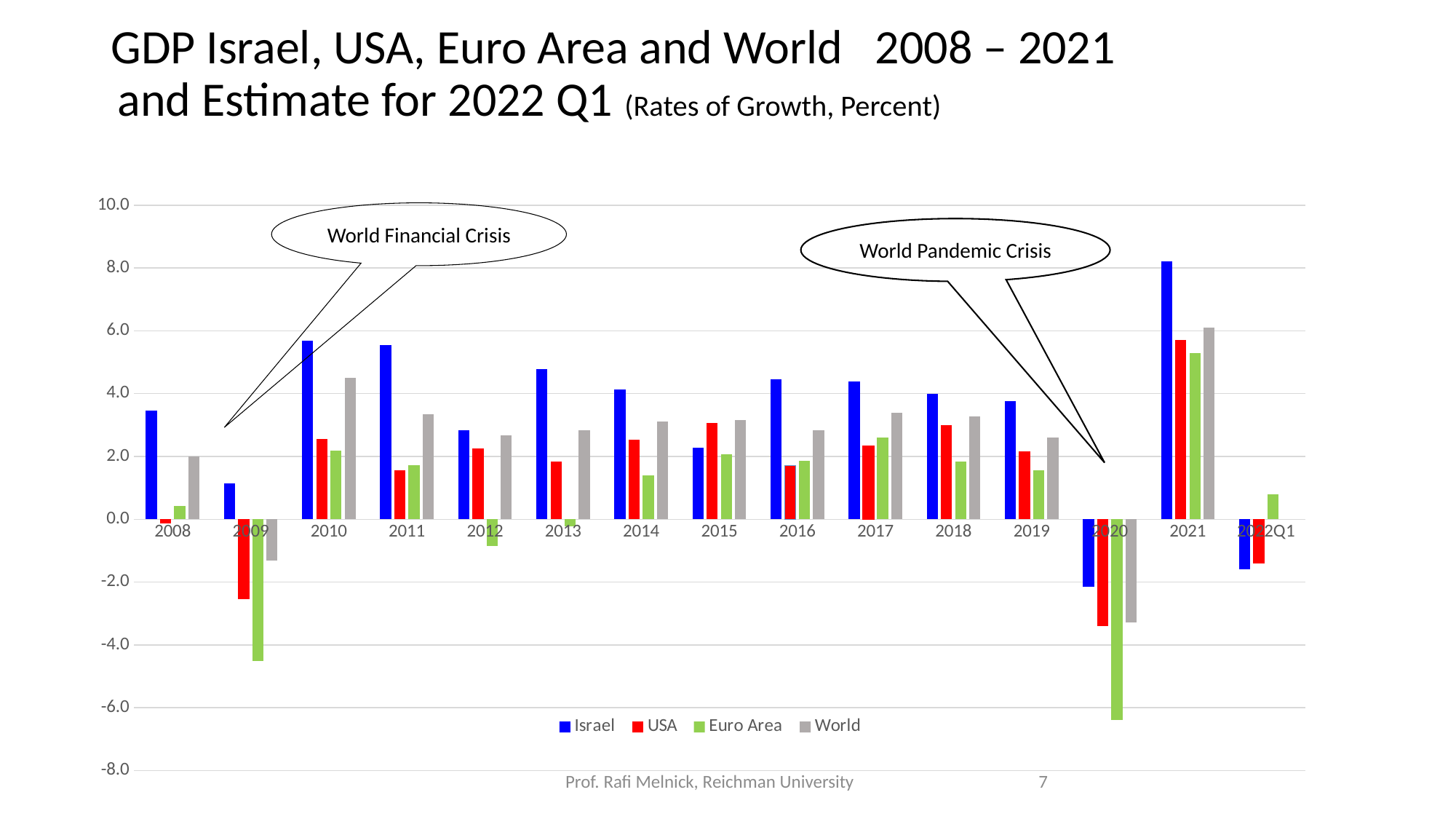

# GDP Israel, USA, Euro Area and World   2008 – 2021 and Estimate for 2022 Q1 (Rates of Growth, Percent)

### Chart

| Category | Israel | USA | Euro Area | World |
|---|---|---|---|---|
| 2008 | 3.45885767016172 | -0.13657980324950358 | 0.41778137929952663 | 2.000830511801553 |
| 2009 | 1.1429747799688244 | -2.5367570671420197 | -4.521088887109713 | -1.3072569996609076 |
| 2010 | 5.684707292691684 | 2.5637665603995003 | 2.1787384133334626 | 4.494694568632923 |
| 2011 | 5.542590000632913 | 1.5508355047084308 | 1.71848828481356 | 3.339617885758031 |
| 2012 | 2.822996204632446 | 2.2495458523884793 | -0.8426765352156593 | 2.6728184105894996 |
| 2013 | 4.777202348754983 | 1.8420810706415836 | -0.2202976469752258 | 2.8446516327762907 |
| 2014 | 4.124746860614351 | 2.5259734463734134 | 1.4016461396026756 | 3.1177528172285207 |
| 2015 | 2.279679419165575 | 3.0755146497897954 | 2.0625221886825216 | 3.1683024475250363 |
| 2016 | 4.46275381784649 | 1.7114267736684923 | 1.864539399878538 | 2.825057287792518 |
| 2017 | 4.377044428202993 | 2.3326793954863803 | 2.6137000448484287 | 3.3943743371507367 |
| 2018 | 3.9834245935654877 | 2.996464352228287 | 1.832622368859333 | 3.2695836411861308 |
| 2019 | 3.7735898095716323 | 2.1611765151896947 | 1.5649254585049022 | 2.6008142437839155 |
| 2020 | -2.1534284893996443 | -3.404591573338706 | -6.394221709234557 | -3.293683040366986 |
| 2021 | 8.2 | 5.7 | 5.3 | 6.1 |
| 2022Q1 | -1.6 | -1.4 | 0.8 | None |
World Financial Crisis
World Pandemic Crisis
Prof. Rafi Melnick, Reichman University
7